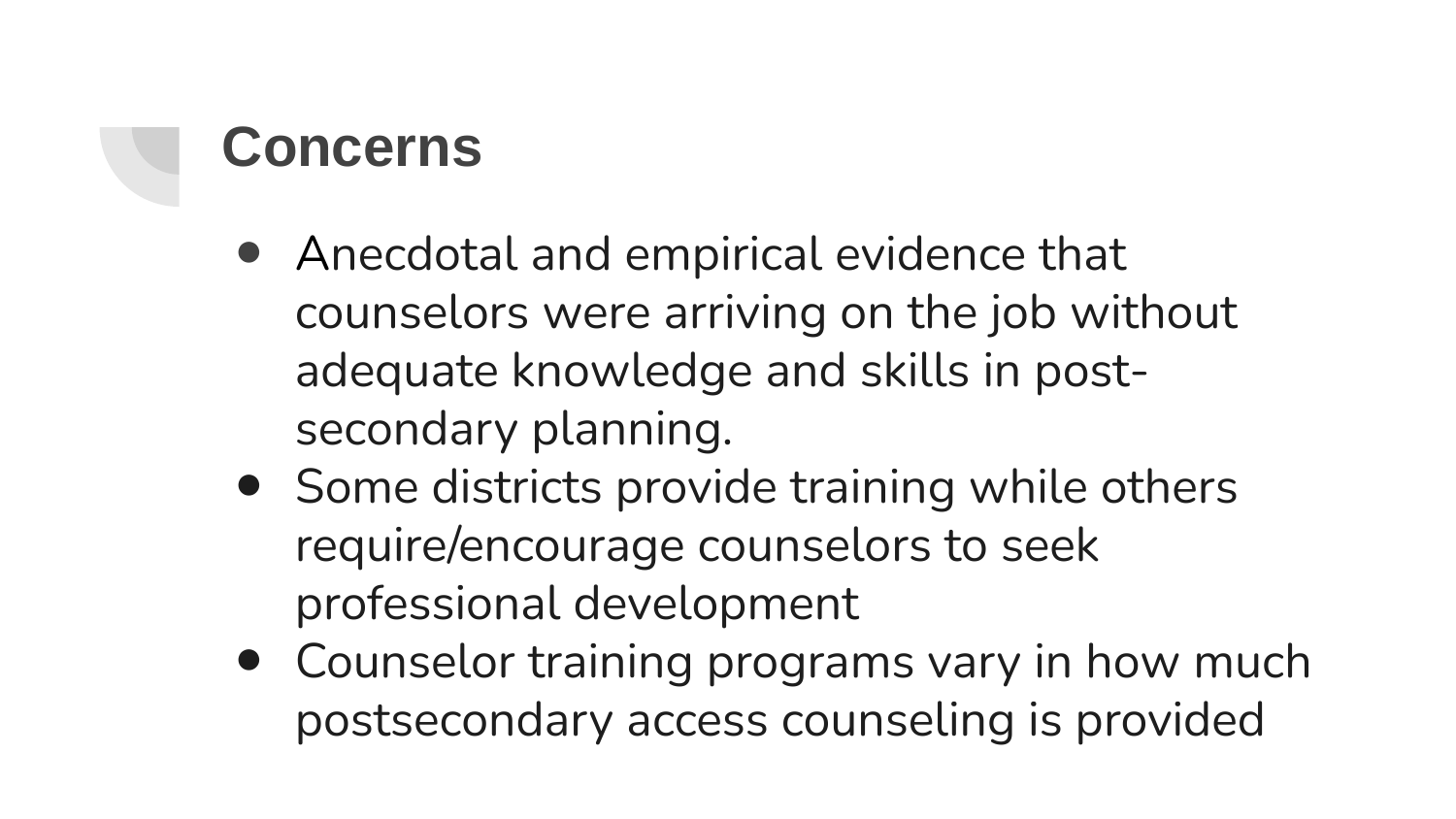

# Concerns
Anecdotal and empirical evidence that counselors were arriving on the job without adequate knowledge and skills in post-secondary planning.
Some districts provide training while others require/encourage counselors to seek professional development
Counselor training programs vary in how much postsecondary access counseling is provided